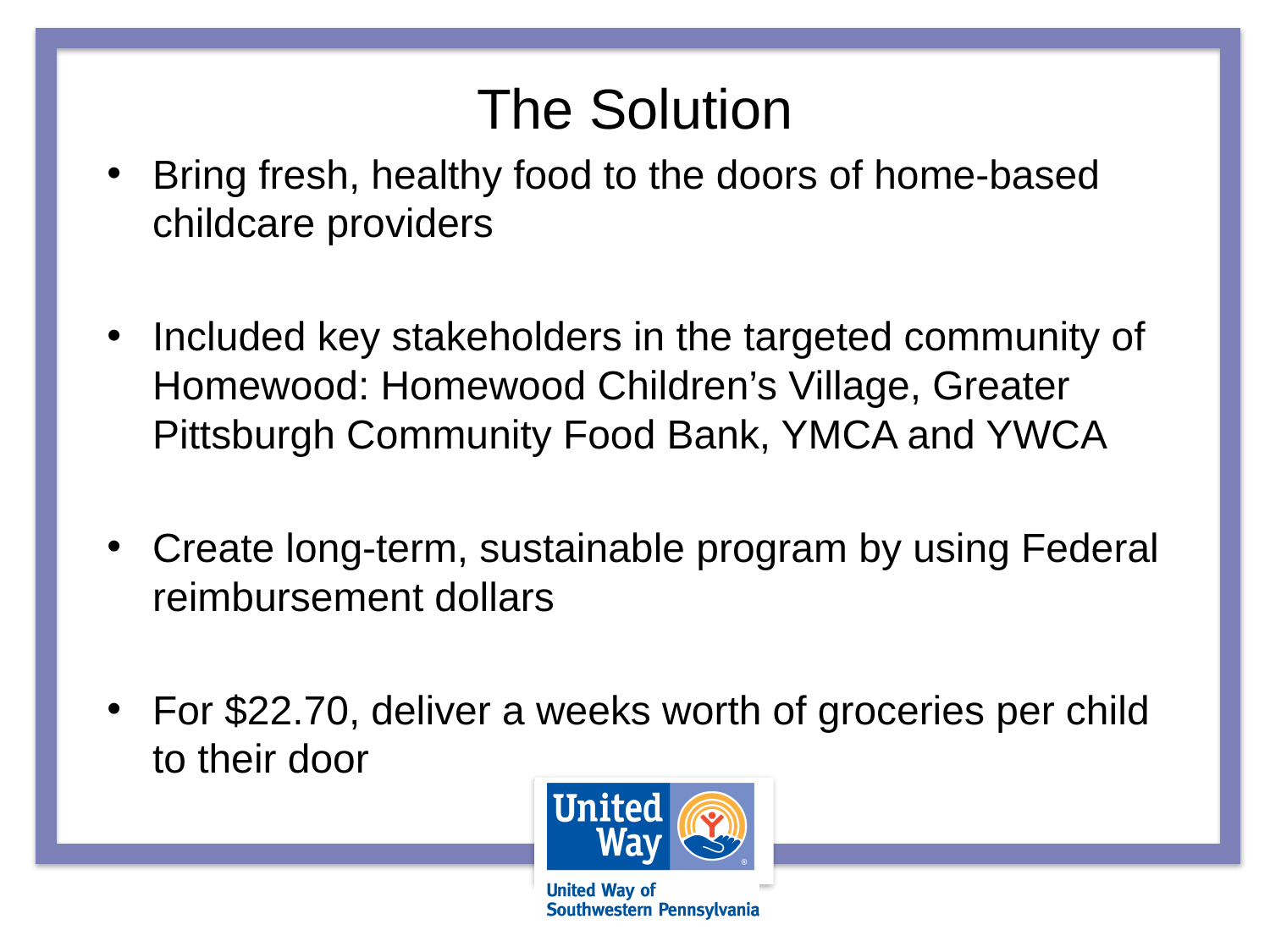

# The Solution
Bring fresh, healthy food to the doors of home-based childcare providers

Included key stakeholders in the targeted community of Homewood: Homewood Children’s Village, Greater Pittsburgh Community Food Bank, YMCA and YWCA

Create long-term, sustainable program by using Federal reimbursement dollars

For $22.70, deliver a weeks worth of groceries per child to their door